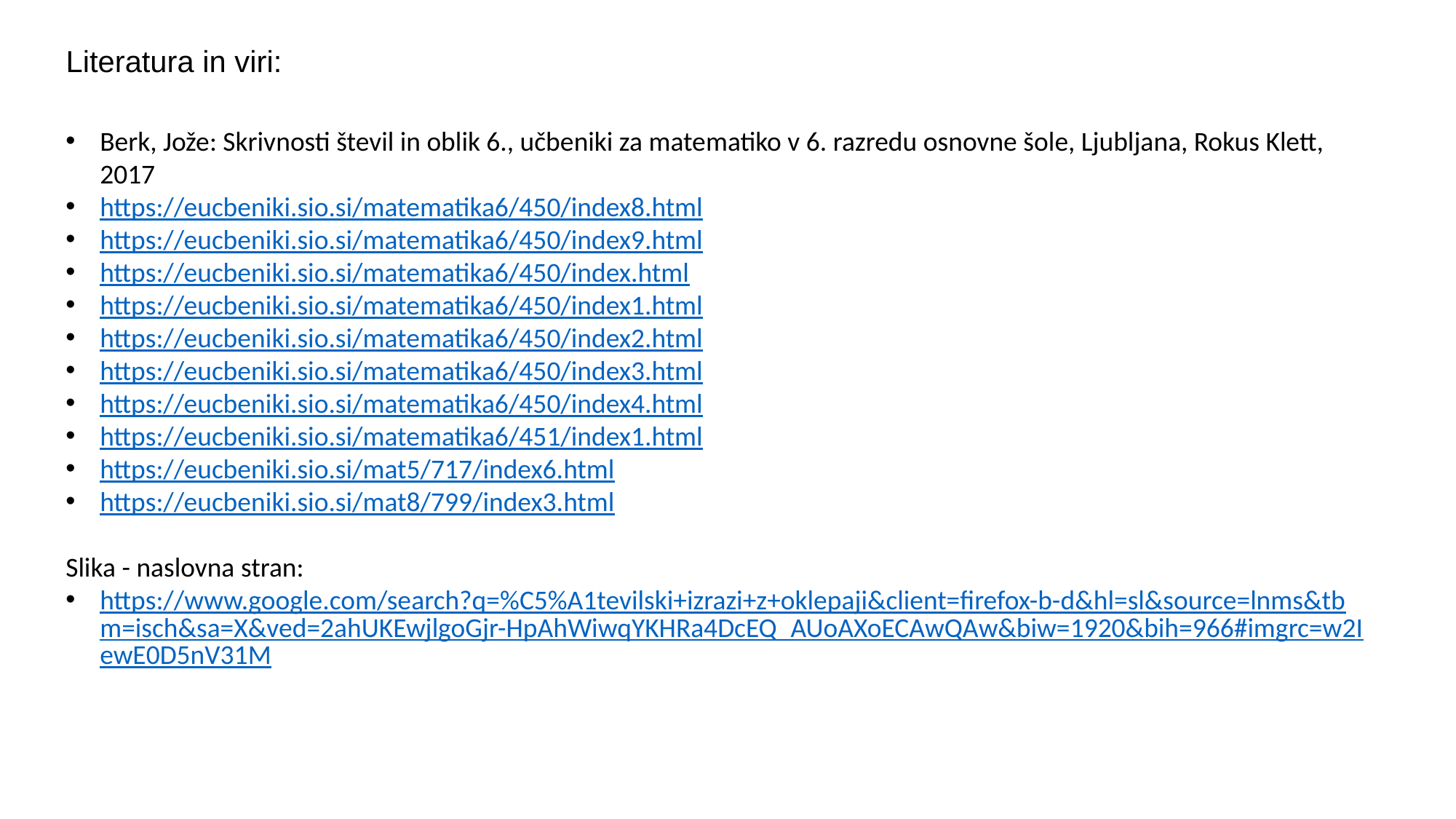

# Literatura in viri:
Berk, Jože: Skrivnosti števil in oblik 6., učbeniki za matematiko v 6. razredu osnovne šole, Ljubljana, Rokus Klett, 2017
https://eucbeniki.sio.si/matematika6/450/index8.html
https://eucbeniki.sio.si/matematika6/450/index9.html
https://eucbeniki.sio.si/matematika6/450/index.html
https://eucbeniki.sio.si/matematika6/450/index1.html
https://eucbeniki.sio.si/matematika6/450/index2.html
https://eucbeniki.sio.si/matematika6/450/index3.html
https://eucbeniki.sio.si/matematika6/450/index4.html
https://eucbeniki.sio.si/matematika6/451/index1.html
https://eucbeniki.sio.si/mat5/717/index6.html
https://eucbeniki.sio.si/mat8/799/index3.html

Slika - naslovna stran:
https://www.google.com/search?q=%C5%A1tevilski+izrazi+z+oklepaji&client=firefox-b-d&hl=sl&source=lnms&tbm=isch&sa=X&ved=2ahUKEwjlgoGjr-HpAhWiwqYKHRa4DcEQ_AUoAXoECAwQAw&biw=1920&bih=966#imgrc=w2IewE0D5nV31M